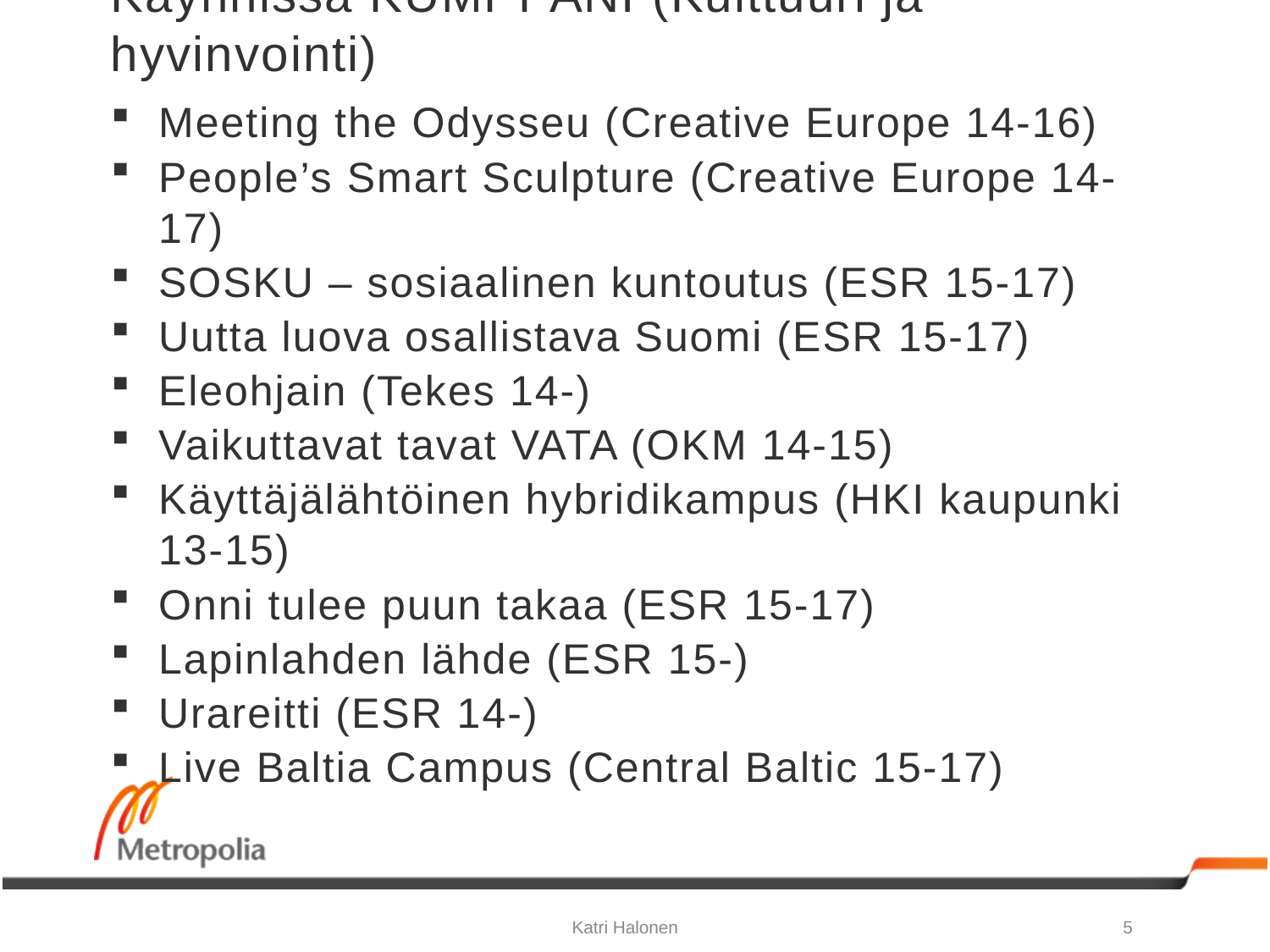

# Käynnissä KUMPPANI (Kulttuuri ja hyvinvointi)
Meeting the Odysseu (Creative Europe 14-16)
People’s Smart Sculpture (Creative Europe 14-17)
SOSKU – sosiaalinen kuntoutus (ESR 15-17)
Uutta luova osallistava Suomi (ESR 15-17)
Eleohjain (Tekes 14-)
Vaikuttavat tavat VATA (OKM 14-15)
Käyttäjälähtöinen hybridikampus (HKI kaupunki 13-15)
Onni tulee puun takaa (ESR 15-17)
Lapinlahden lähde (ESR 15-)
Urareitti (ESR 14-)
Live Baltia Campus (Central Baltic 15-17)

Katri Halonen
5